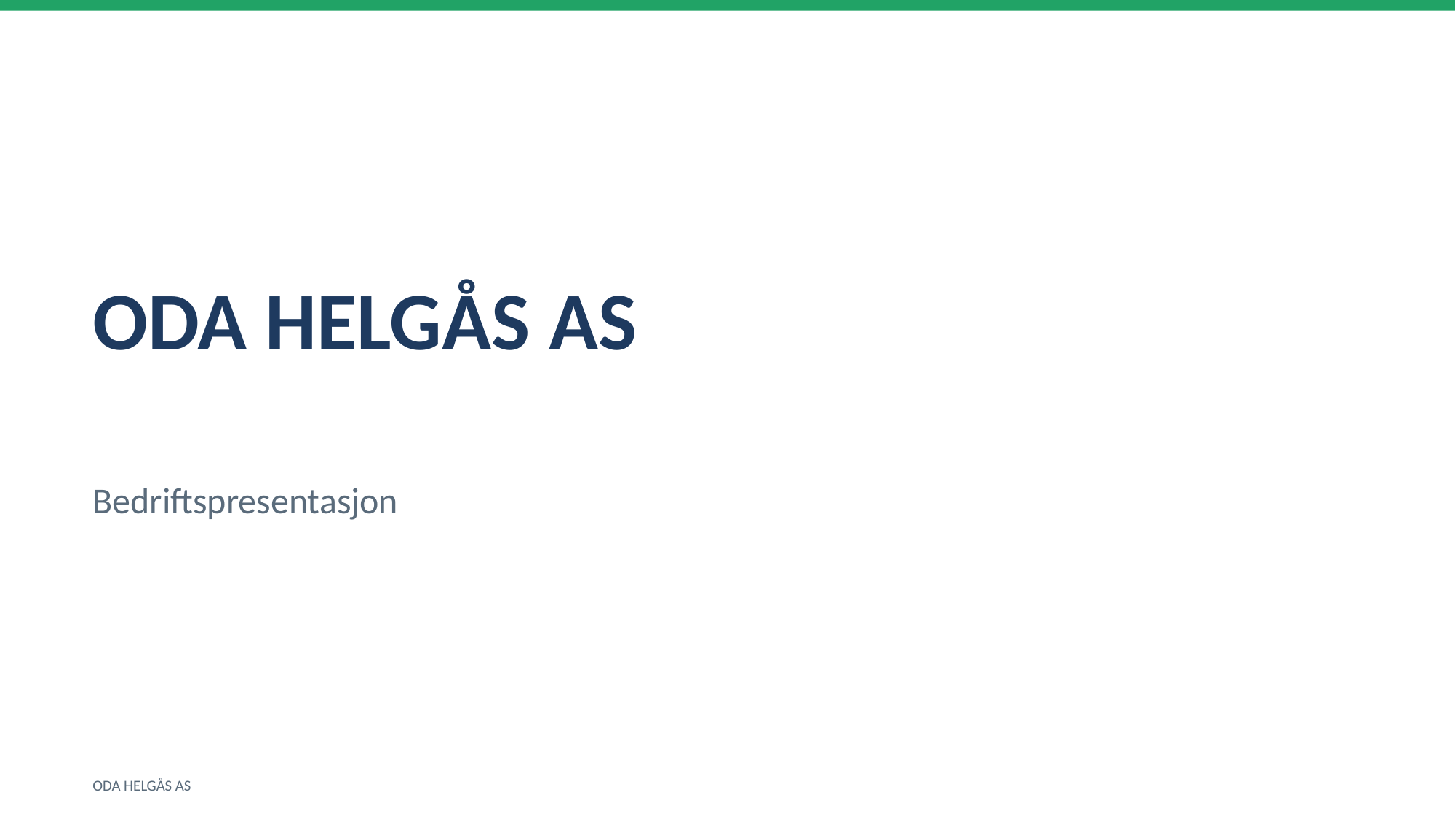

ODA HELGÅS AS
Bedriftspresentasjon
ODA HELGÅS AS